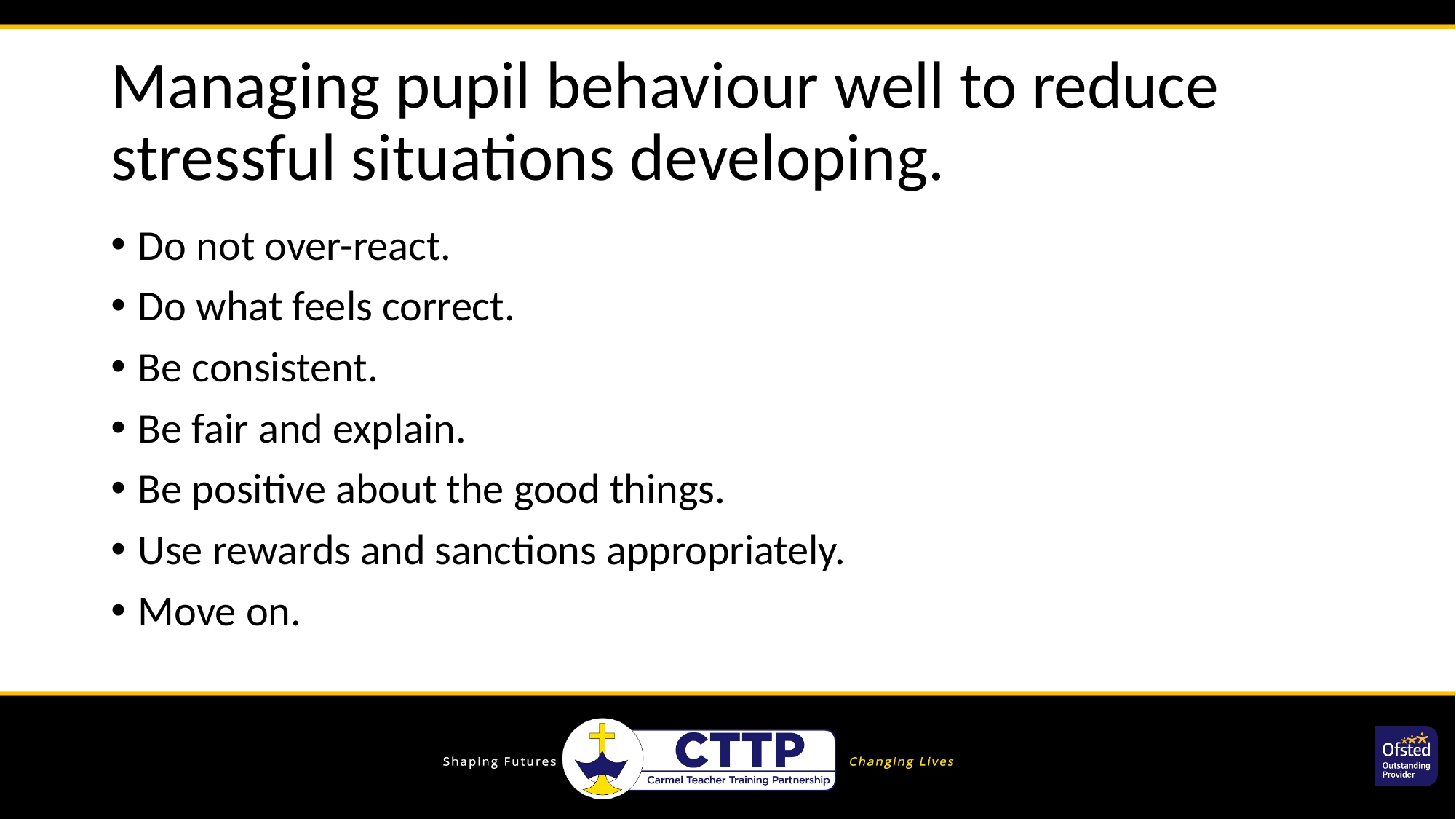

# Managing pupil behaviour well to reduce stressful situations developing.
Do not over-react.
Do what feels correct.
Be consistent.
Be fair and explain.
Be positive about the good things.
Use rewards and sanctions appropriately.
Move on.